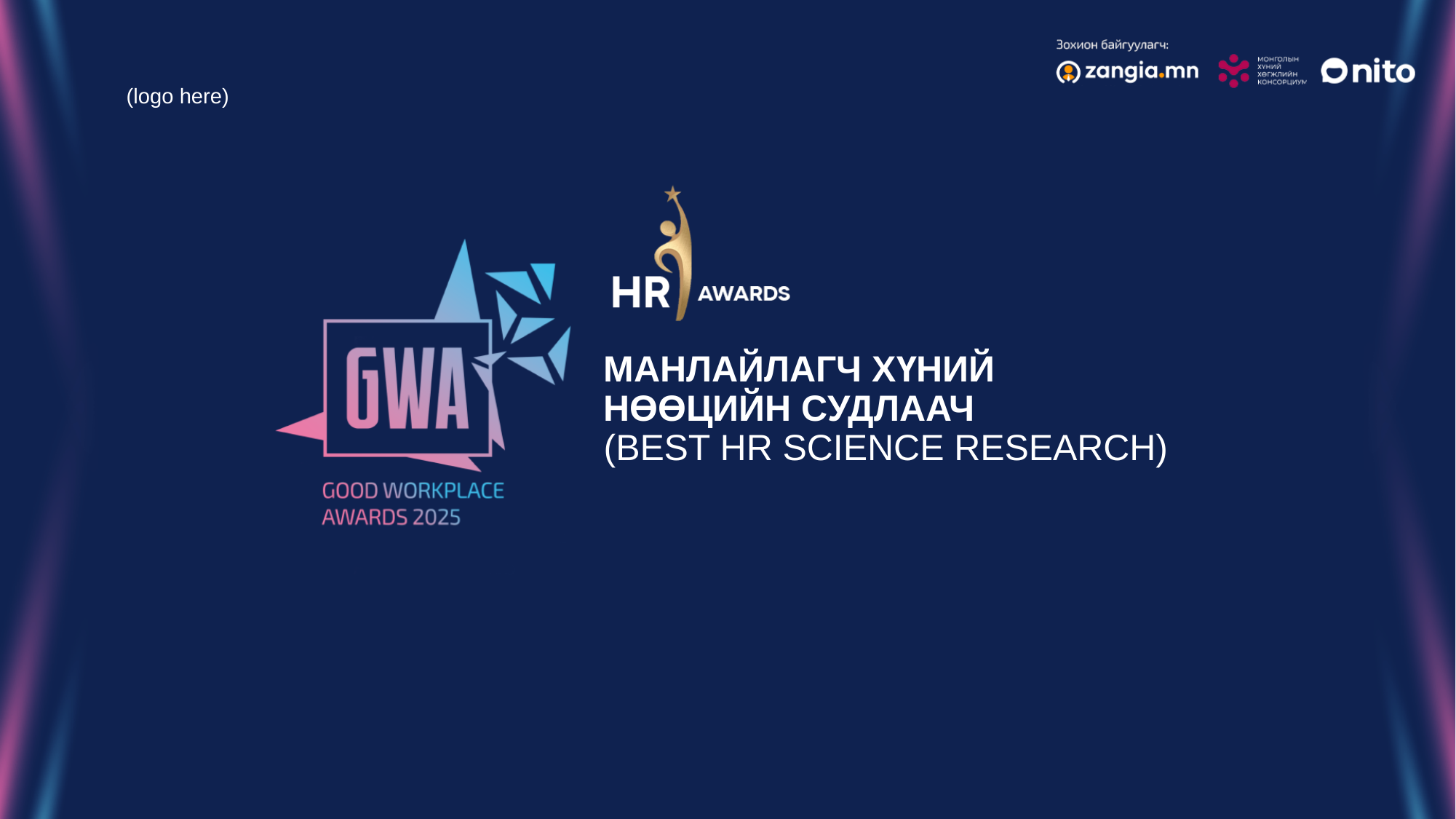

(logo here)
МАНЛАЙЛАГЧ ХҮНИЙ НӨӨЦИЙН СУДЛААЧ
(BEST HR SCIENCE RESEARCH)